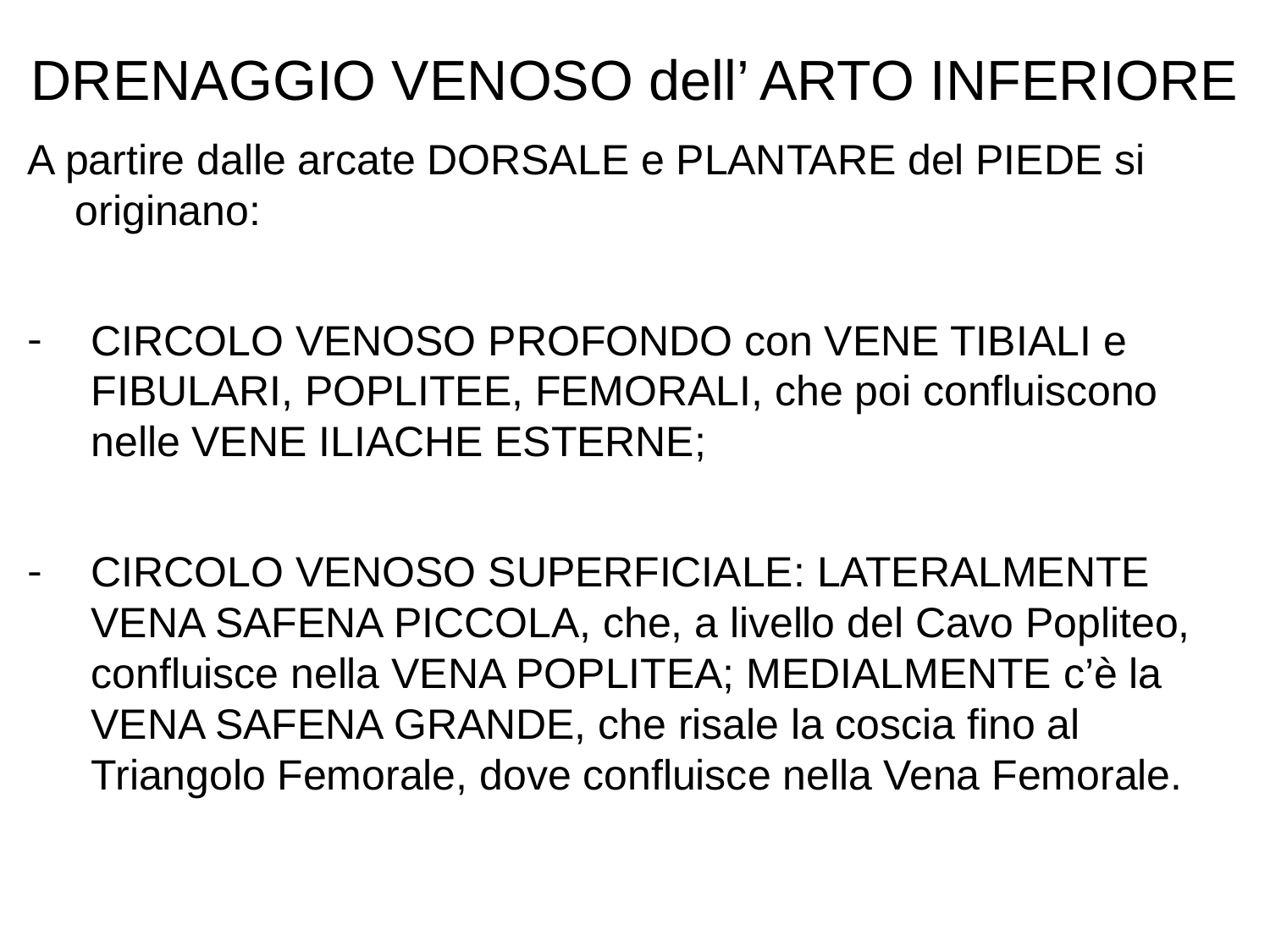

# DRENAGGIO VENOSO dell’ ARTO INFERIORE
A partire dalle arcate DORSALE e PLANTARE del PIEDE si originano:

CIRCOLO VENOSO PROFONDO con VENE TIBIALI e FIBULARI, POPLITEE, FEMORALI, che poi confluiscono nelle VENE ILIACHE ESTERNE;

CIRCOLO VENOSO SUPERFICIALE: LATERALMENTE VENA SAFENA PICCOLA, che, a livello del Cavo Popliteo, confluisce nella VENA POPLITEA; MEDIALMENTE c’è la VENA SAFENA GRANDE, che risale la coscia fino al Triangolo Femorale, dove confluisce nella Vena Femorale.